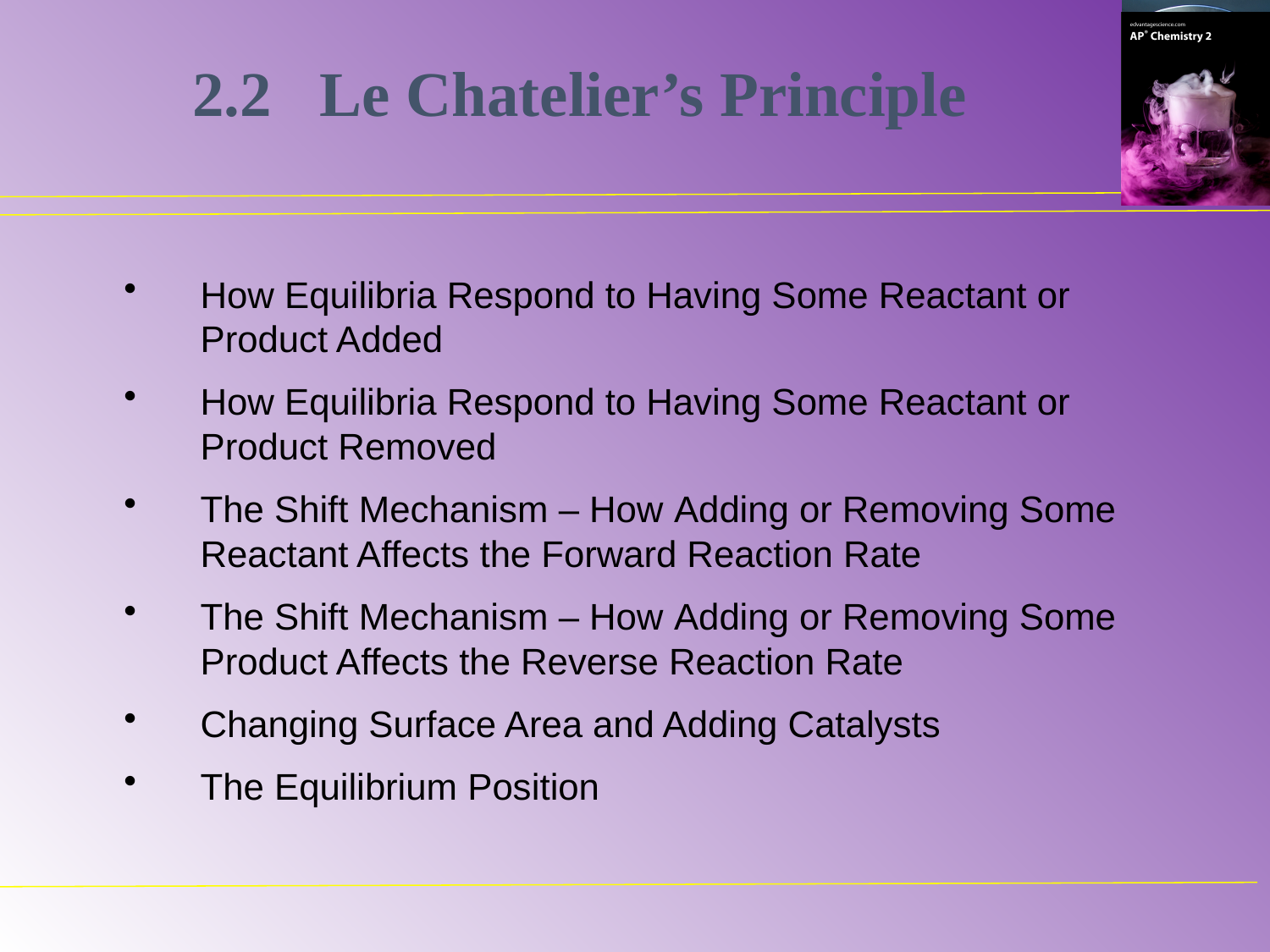

2.2	Le Chatelier’s Principle
How Equilibria Respond to Having Some Reactant or Product Added
How Equilibria Respond to Having Some Reactant or Product Removed
The Shift Mechanism – How Adding or Removing Some Reactant Affects the Forward Reaction Rate
The Shift Mechanism – How Adding or Removing Some Product Affects the Reverse Reaction Rate
Changing Surface Area and Adding Catalysts
The Equilibrium Position